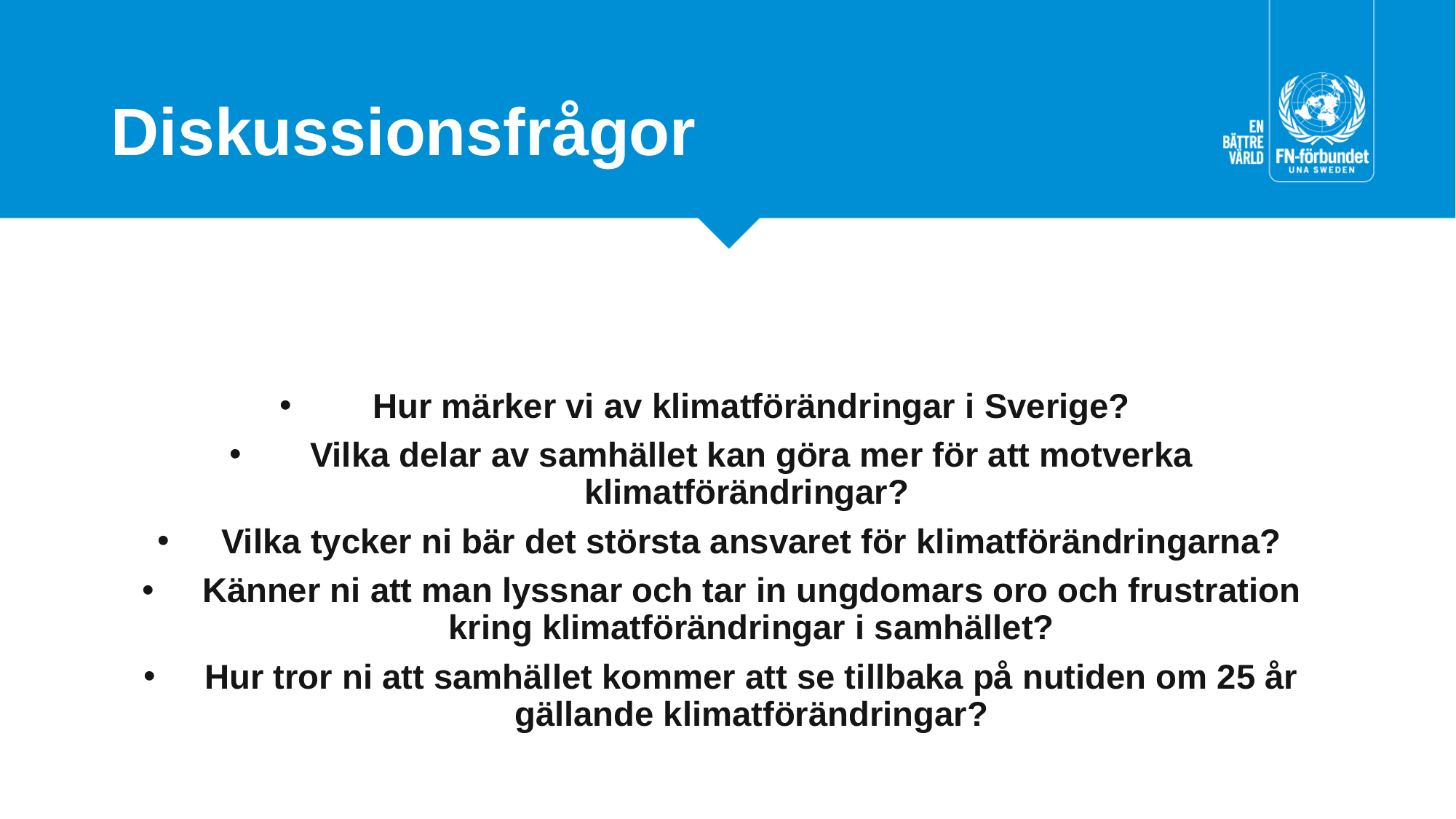

# Diskussionsfrågor
Hur märker vi av klimatförändringar i Sverige?
Vilka delar av samhället kan göra mer för att motverka klimatförändringar?
Vilka tycker ni bär det största ansvaret för klimatförändringarna?
Känner ni att man lyssnar och tar in ungdomars oro och frustration kring klimatförändringar i samhället?
Hur tror ni att samhället kommer att se tillbaka på nutiden om 25 år gällande klimatförändringar?